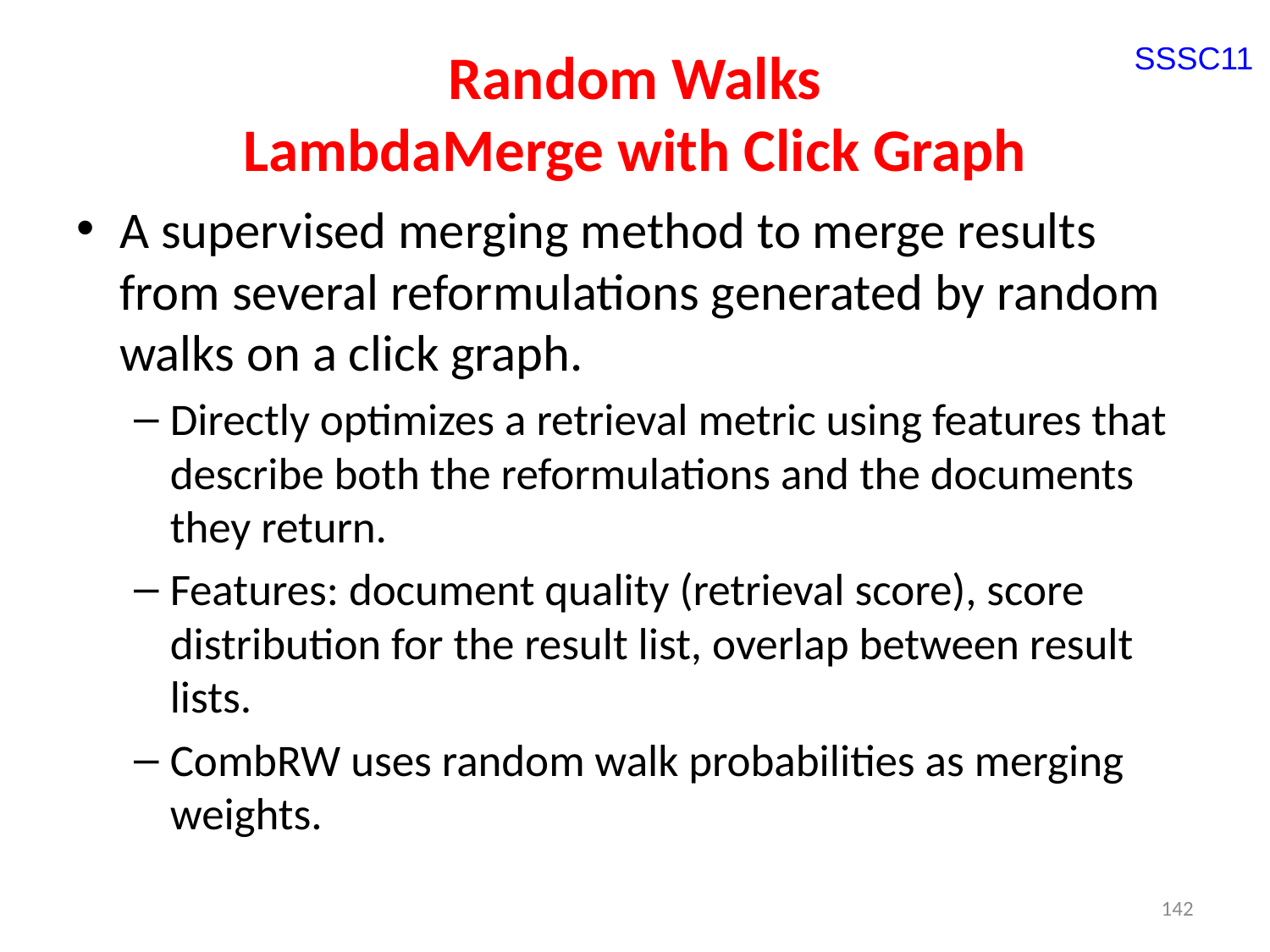

# Random Walks LambdaMerge with Click Graph
SSSC11
A supervised merging method to merge results from several reformulations generated by random walks on a click graph.
Directly optimizes a retrieval metric using features that describe both the reformulations and the documents they return.
Features: document quality (retrieval score), score distribution for the result list, overlap between result lists.
CombRW uses random walk probabilities as merging weights.